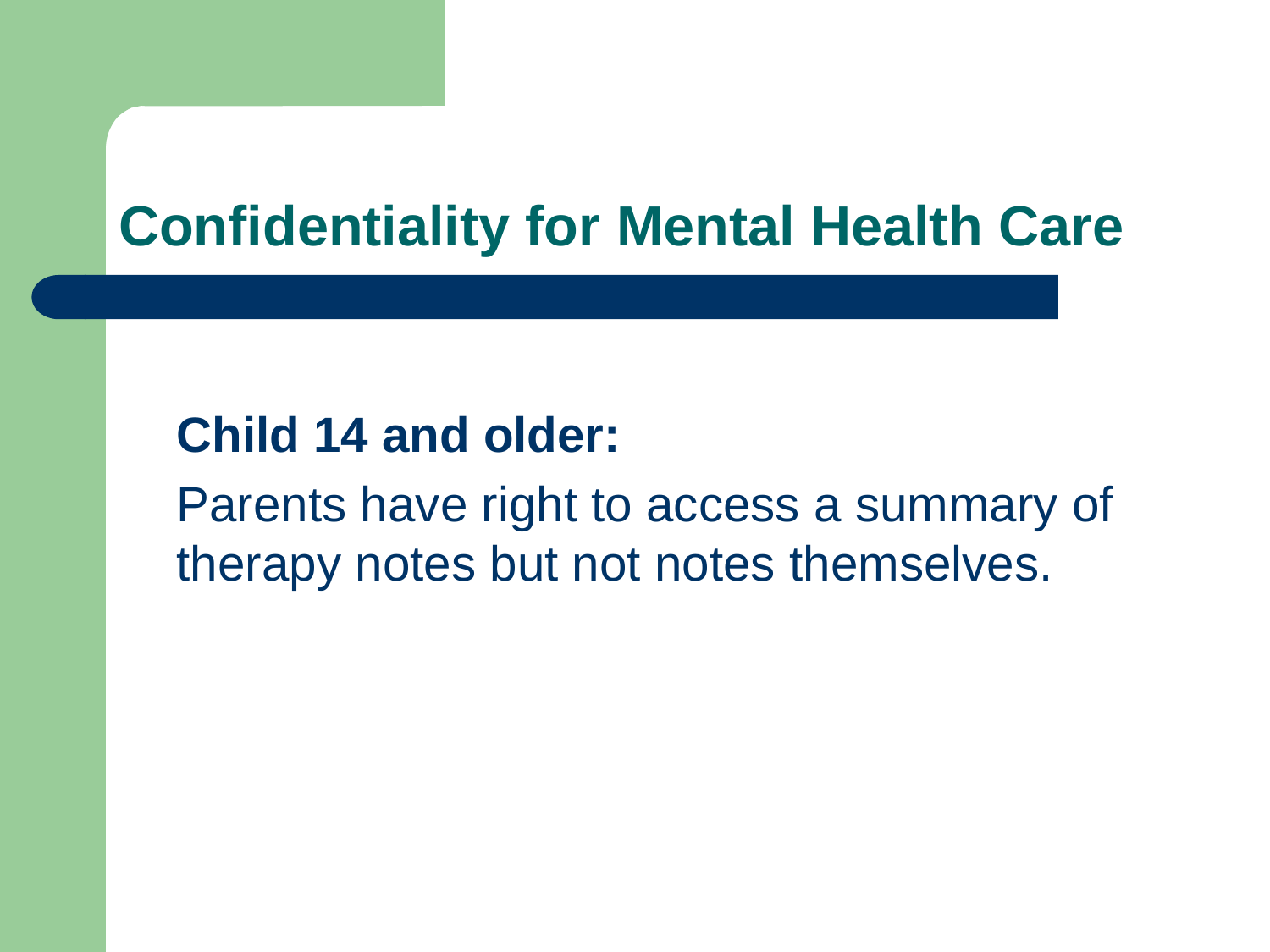

Confidentiality for Mental Health Care

	Child 14 and older:
	Parents have right to access a summary of therapy notes but not notes themselves.